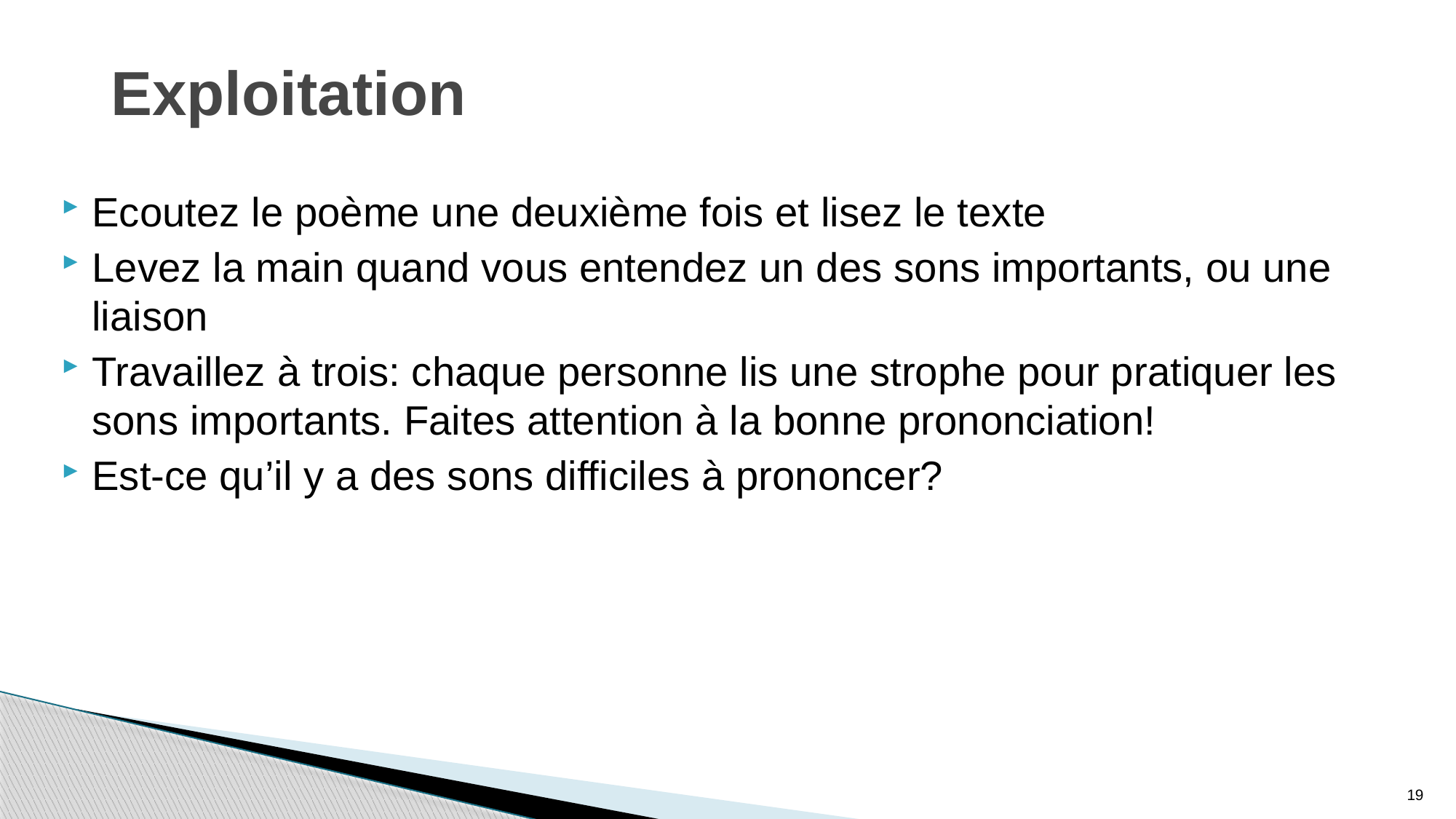

# Exploitation
Ecoutez le poème une deuxième fois et lisez le texte
Levez la main quand vous entendez un des sons importants, ou une liaison
Travaillez à trois: chaque personne lis une strophe pour pratiquer les sons importants. Faites attention à la bonne prononciation!
Est-ce qu’il y a des sons difficiles à prononcer?

19